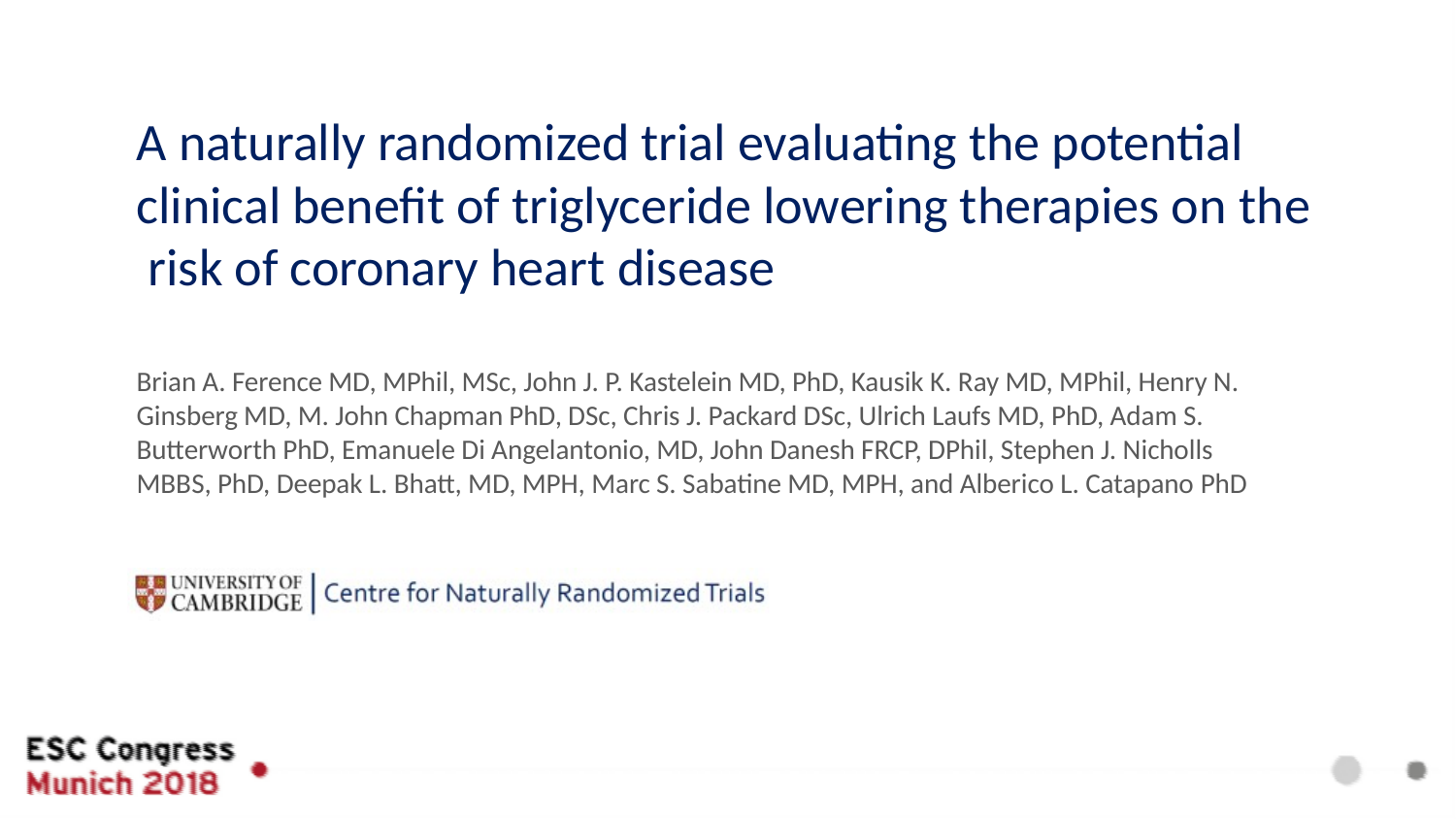

# A naturally randomized trial evaluating the potential  clinical benefit of triglyceride lowering therapies on the  risk of coronary heart disease
Brian A. Ference MD, MPhil, MSc, John J. P. Kastelein MD, PhD, Kausik K. Ray MD, MPhil, Henry N.  Ginsberg MD, M. John Chapman PhD, DSc, Chris J. Packard DSc, Ulrich Laufs MD, PhD, Adam S.  Butterworth PhD, Emanuele Di Angelantonio, MD, John Danesh FRCP, DPhil, Stephen J. Nicholls  MBBS, PhD, Deepak L. Bhatt, MD, MPH, Marc S. Sabatine MD, MPH, and Alberico L. Catapano PhD